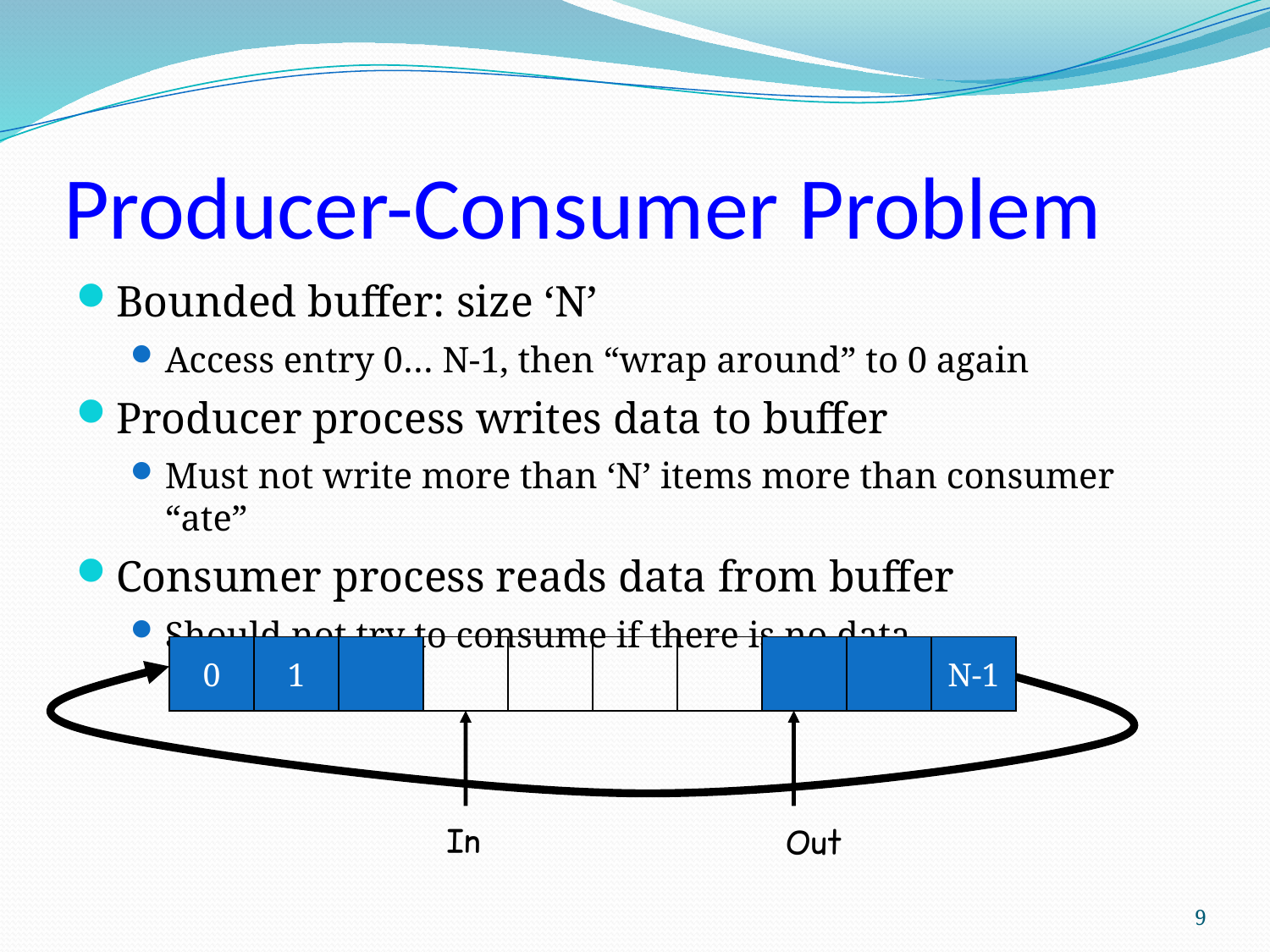

# Producer-Consumer Problem
Bounded buffer: size ‘N’
Access entry 0… N-1, then “wrap around” to 0 again
Producer process writes data to buffer
Must not write more than ‘N’ items more than consumer “ate”
Consumer process reads data from buffer
Should not try to consume if there is no data
0
1

N-1

In
Out
9